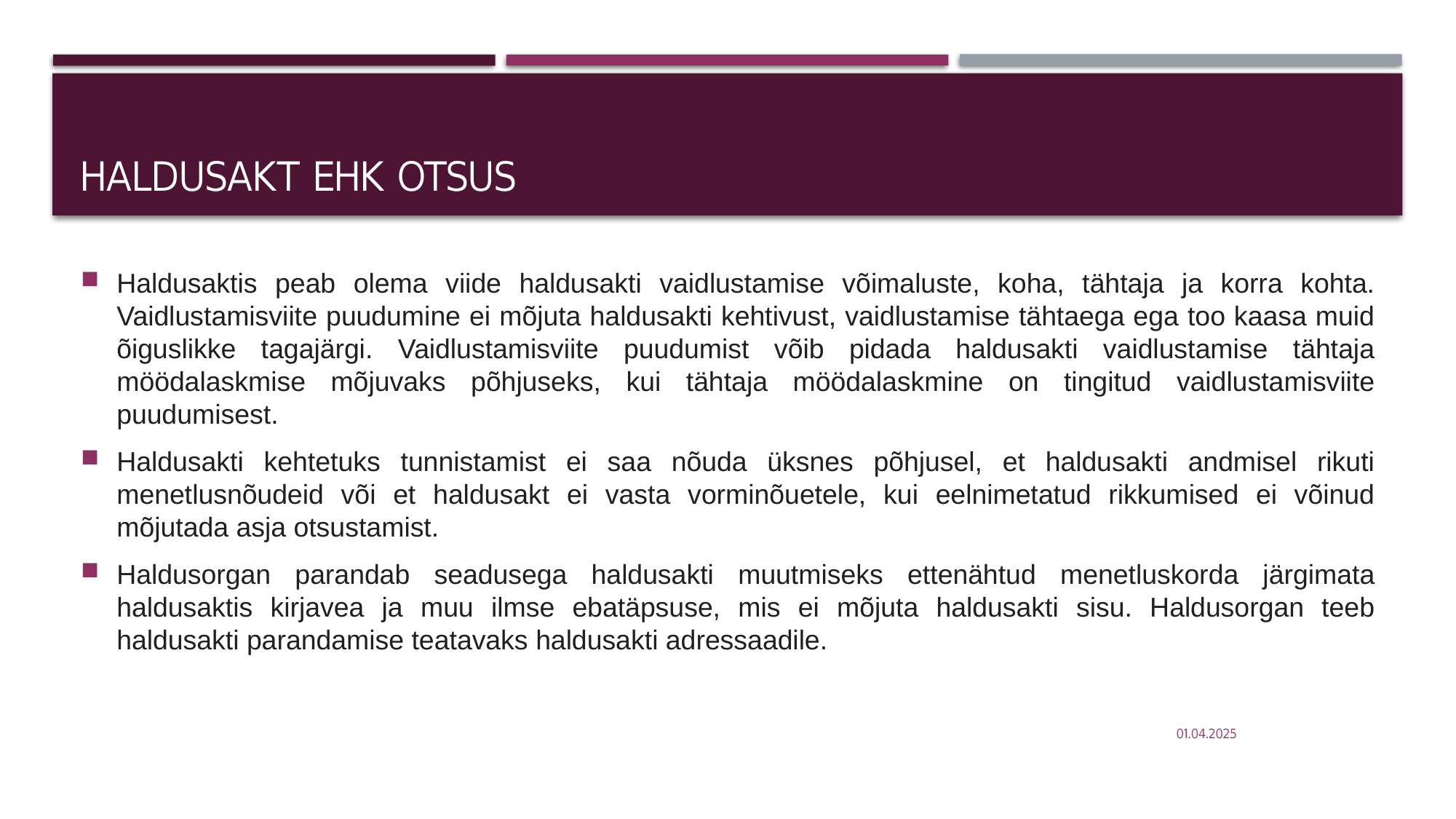

# HALDUSAKT EHK OTSUS
Haldusaktis peab olema viide haldusakti vaidlustamise võimaluste, koha, tähtaja ja korra kohta. Vaidlustamisviite puudumine ei mõjuta haldusakti kehtivust, vaidlustamise tähtaega ega too kaasa muid õiguslikke tagajärgi. Vaidlustamisviite puudumist võib pidada haldusakti vaidlustamise tähtaja möödalaskmise mõjuvaks põhjuseks, kui tähtaja möödalaskmine on tingitud vaidlustamisviite puudumisest.
Haldusakti kehtetuks tunnistamist ei saa nõuda üksnes põhjusel, et haldusakti andmisel rikuti menetlusnõudeid või et haldusakt ei vasta vorminõuetele, kui eelnimetatud rikkumised ei võinud mõjutada asja otsustamist.
Haldusorgan parandab seadusega haldusakti muutmiseks ettenähtud menetluskorda järgimata haldusaktis kirjavea ja muu ilmse ebatäpsuse, mis ei mõjuta haldusakti sisu. Haldusorgan teeb haldusakti parandamise teatavaks haldusakti adressaadile.

01.04.2025